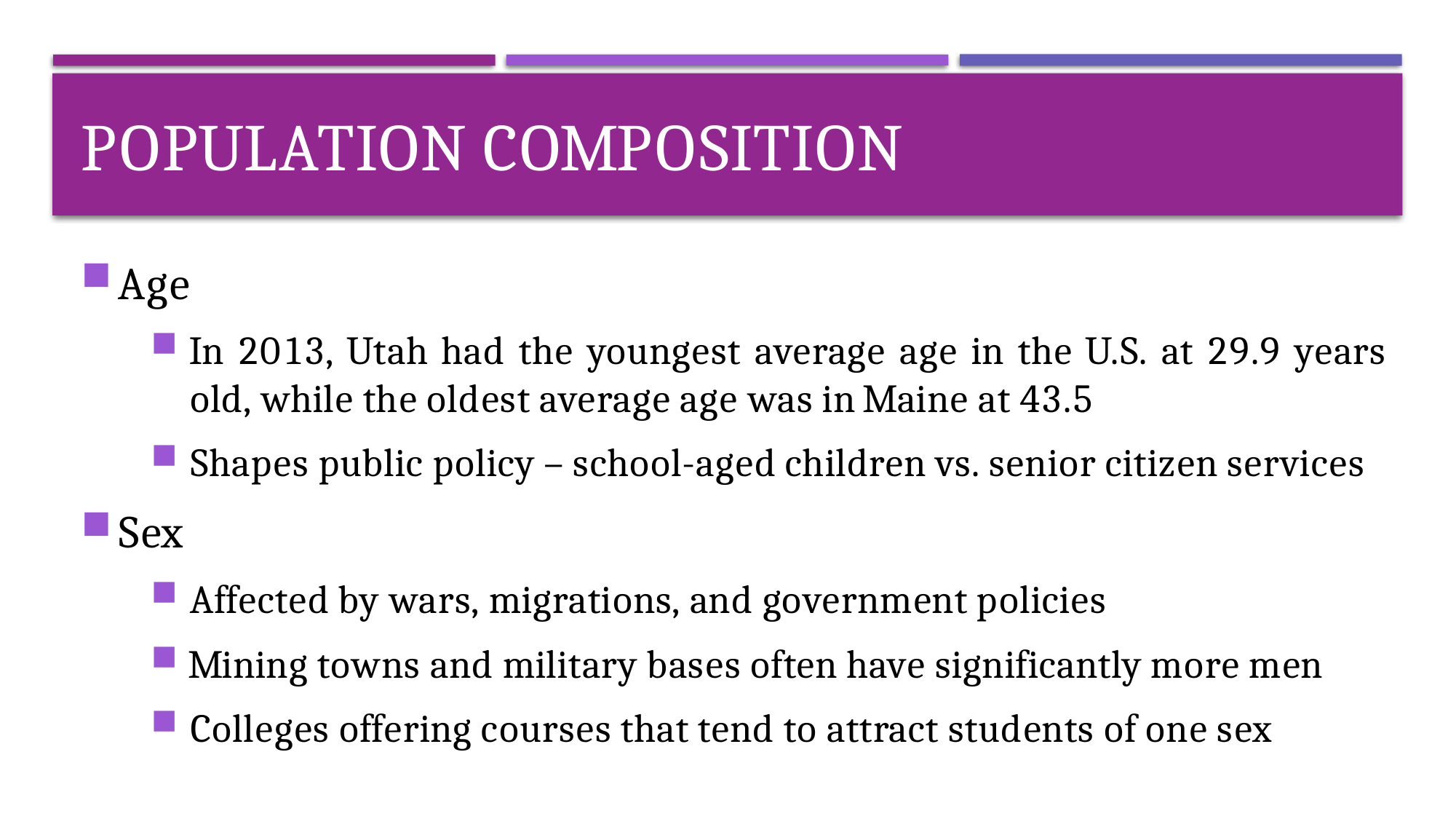

# Population composition
Age
In 2013, Utah had the youngest average age in the U.S. at 29.9 years old, while the oldest average age was in Maine at 43.5
Shapes public policy – school-aged children vs. senior citizen services
Sex
Affected by wars, migrations, and government policies
Mining towns and military bases often have significantly more men
Colleges offering courses that tend to attract students of one sex